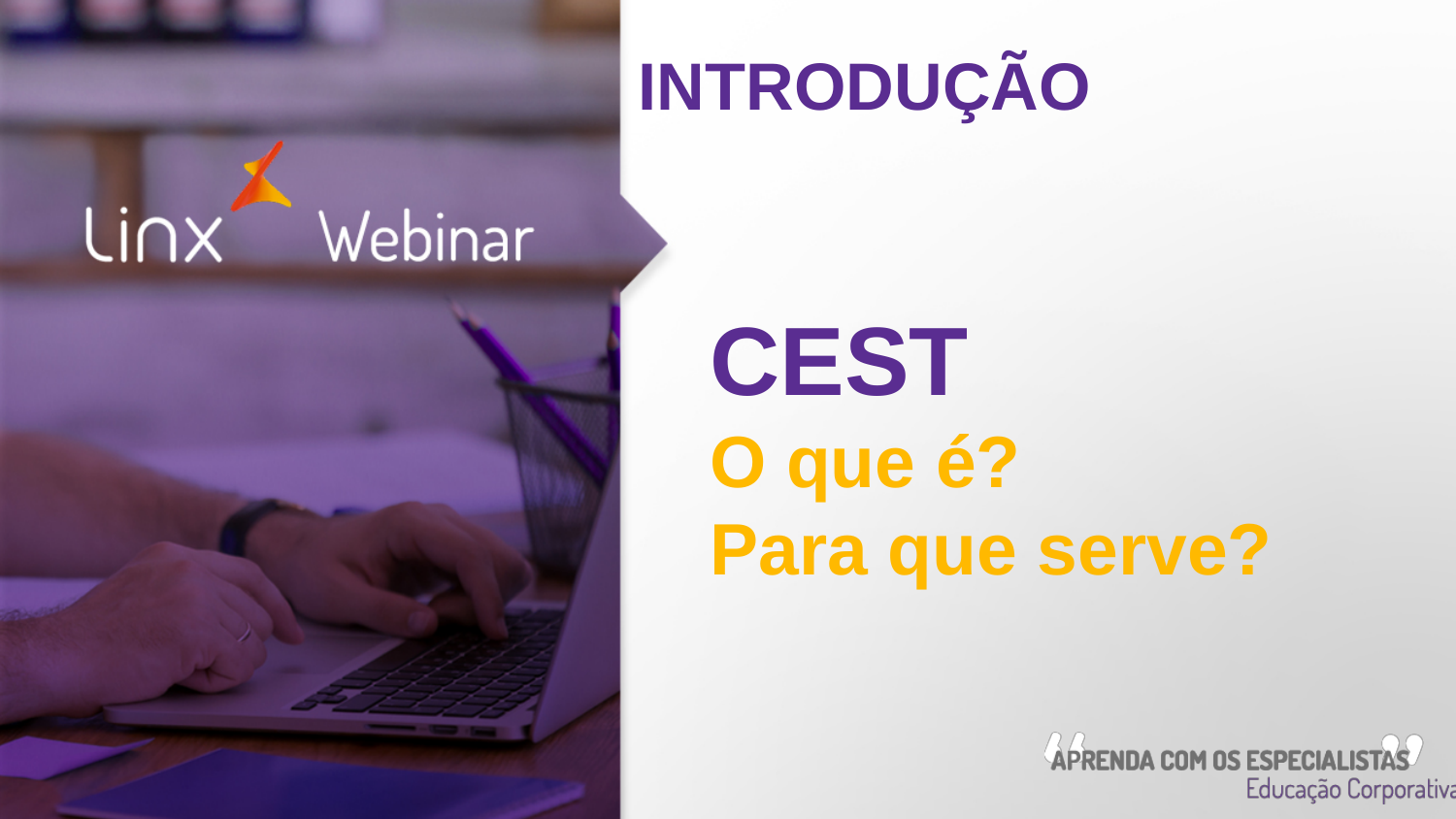

INTRODUÇÃO
# CEST O que é? Para que serve?